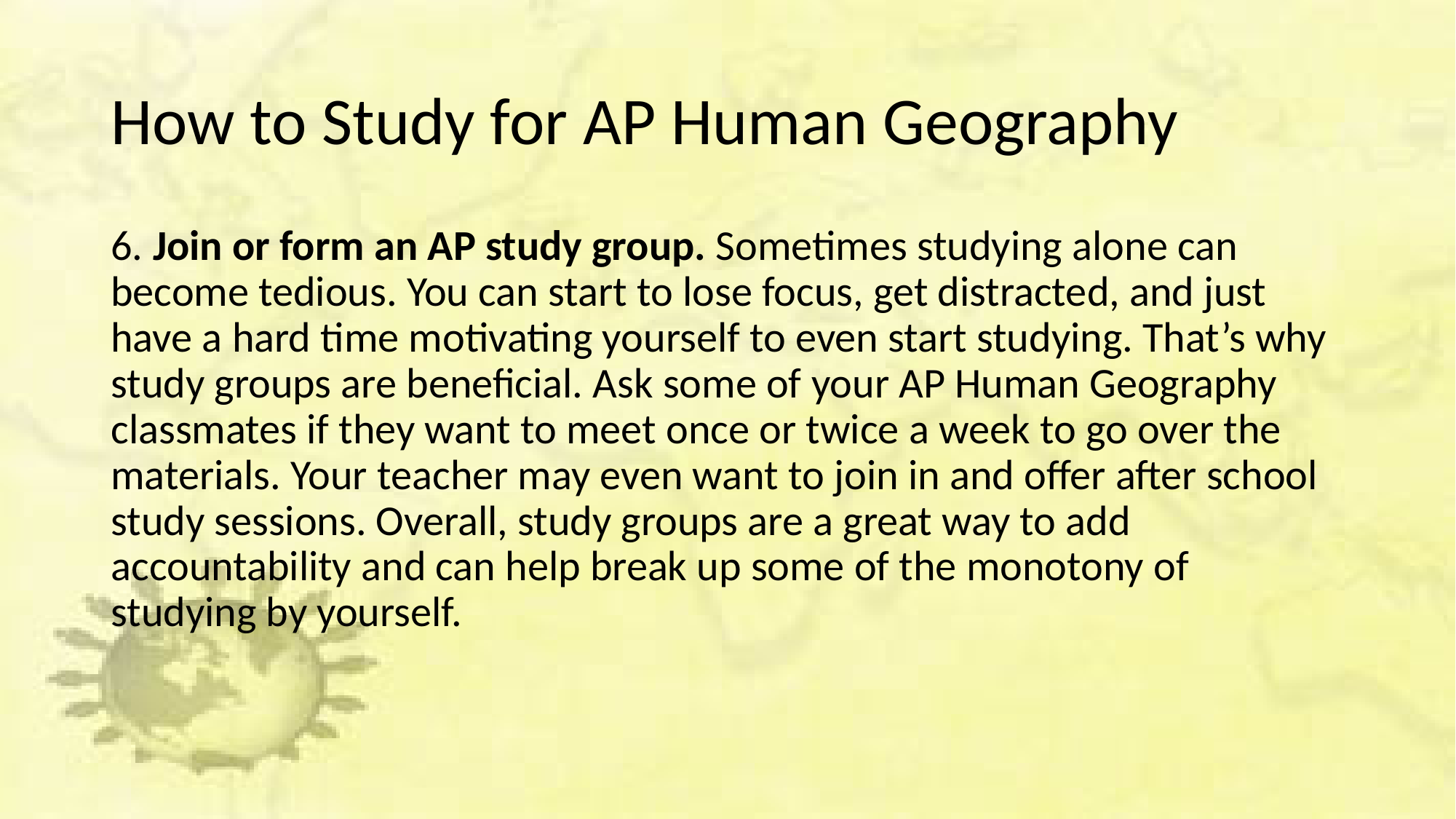

# How to Study for AP Human Geography
6. Join or form an AP study group. Sometimes studying alone can become tedious. You can start to lose focus, get distracted, and just have a hard time motivating yourself to even start studying. That’s why study groups are beneficial. Ask some of your AP Human Geography classmates if they want to meet once or twice a week to go over the materials. Your teacher may even want to join in and offer after school study sessions. Overall, study groups are a great way to add accountability and can help break up some of the monotony of studying by yourself.